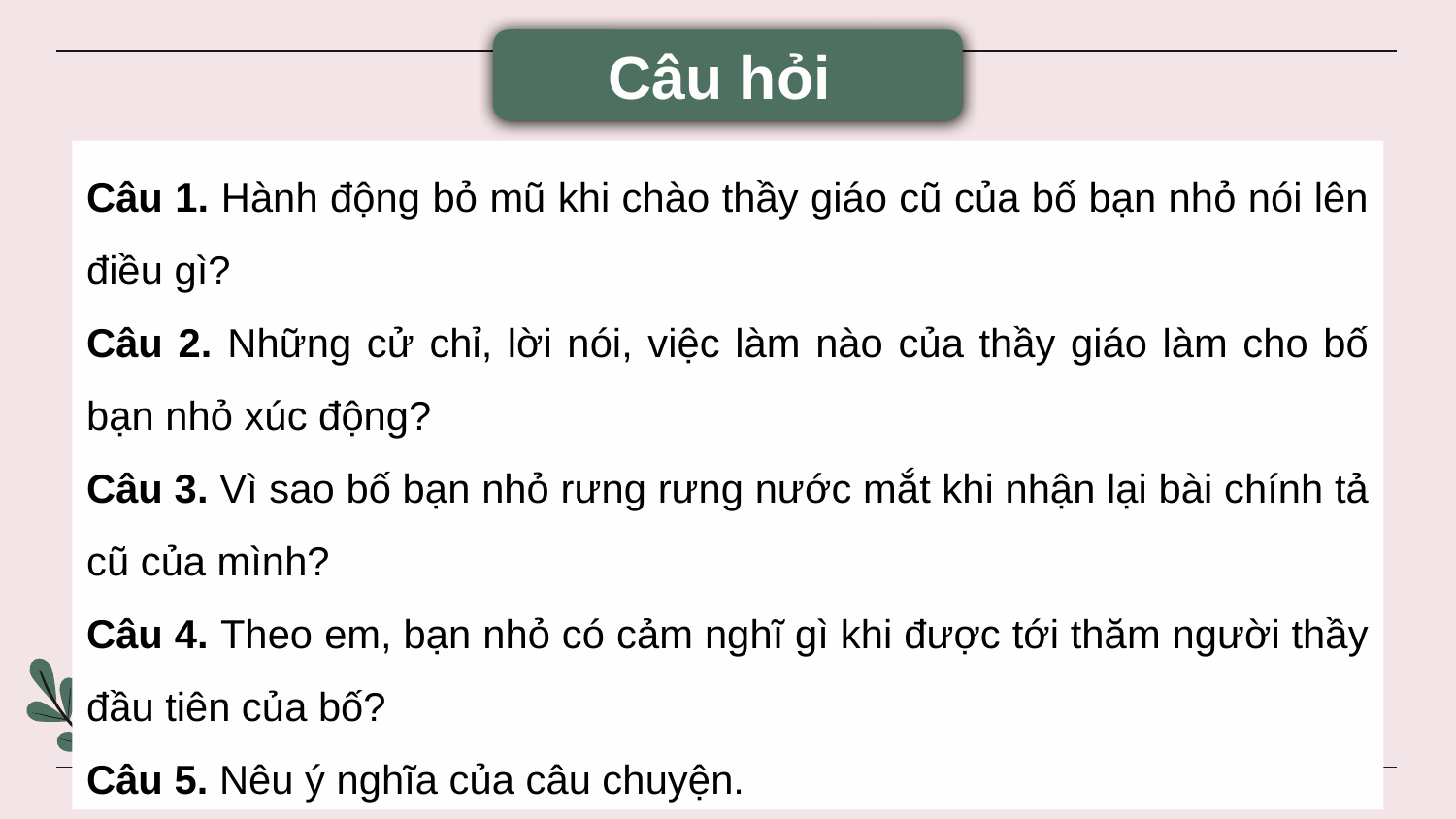

Câu hỏi
Câu 1. Hành động bỏ mũ khi chào thầy giáo cũ của bố bạn nhỏ nói lên điều gì?
Câu 2. Những cử chỉ, lời nói, việc làm nào của thầy giáo làm cho bố bạn nhỏ xúc động?
Câu 3. Vì sao bố bạn nhỏ rưng rưng nước mắt khi nhận lại bài chính tả cũ của mình?
Câu 4. Theo em, bạn nhỏ có cảm nghĩ gì khi được tới thăm người thầy đầu tiên của bố?
Câu 5. Nêu ý nghĩa của câu chuyện.